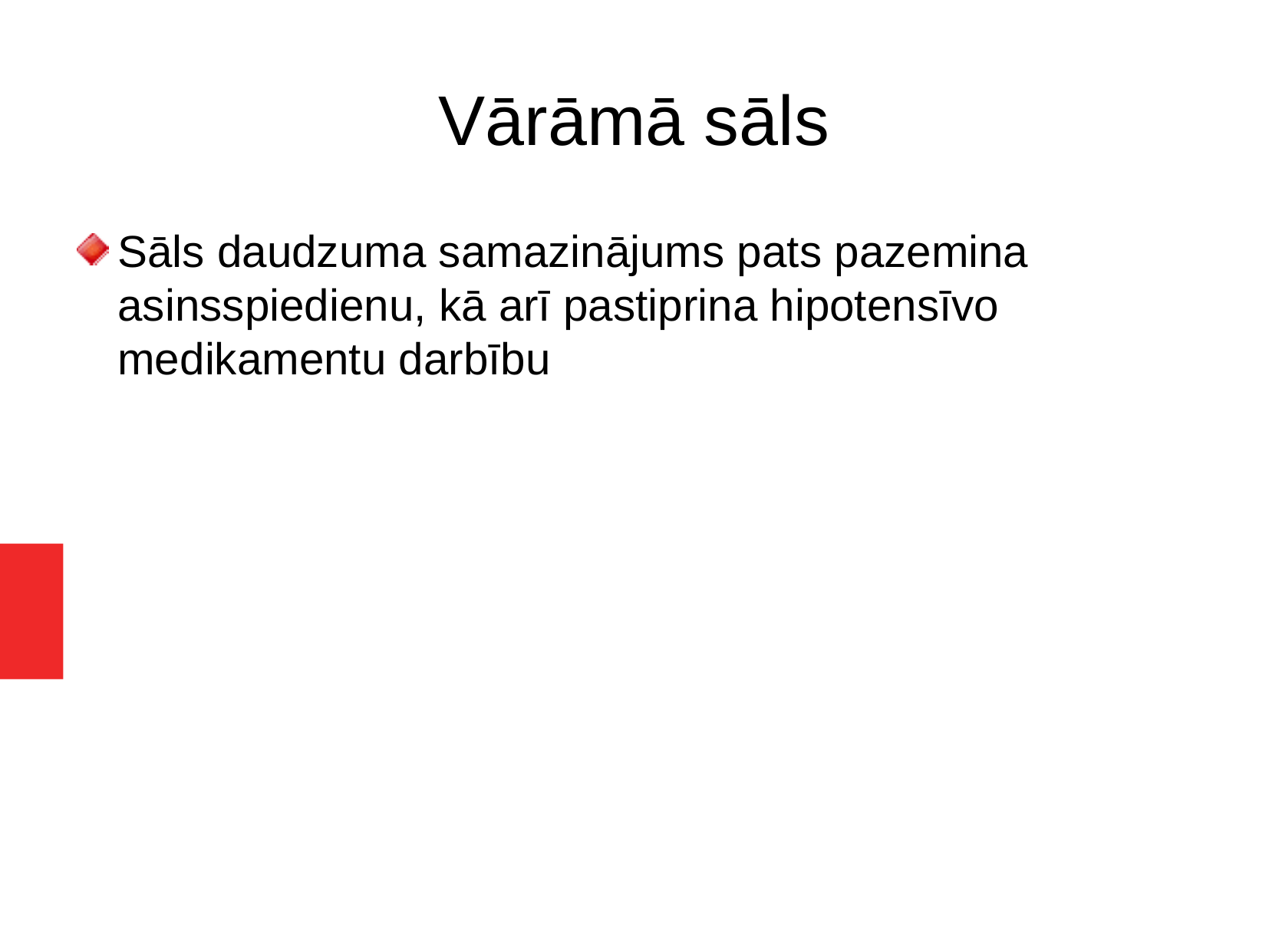

Vārāmā sāls
Sāls daudzuma samazinājums pats pazemina asinsspiedienu, kā arī pastiprina hipotensīvo medikamentu darbību